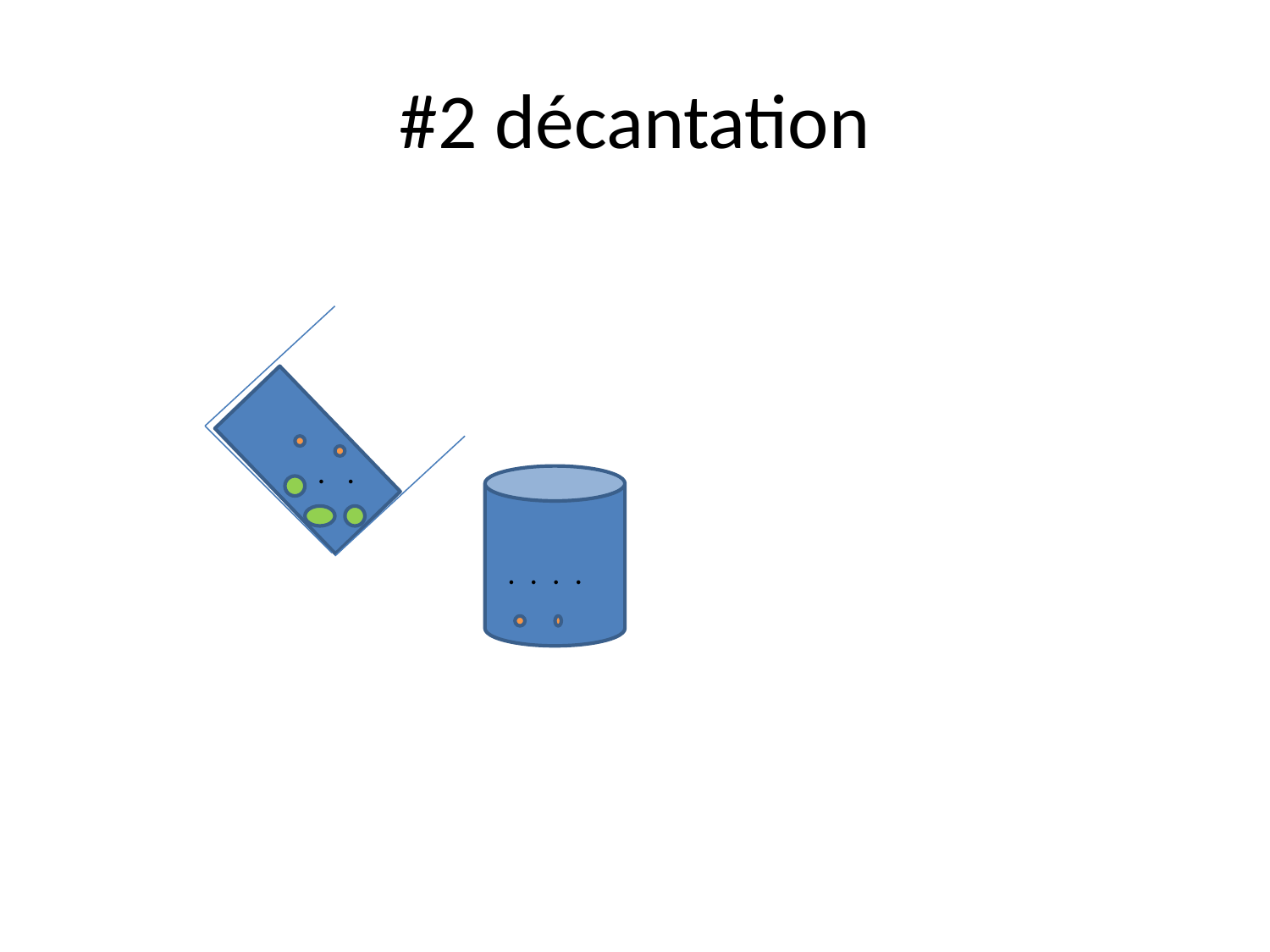

# #2 décantation

.   .

.  .  .  .